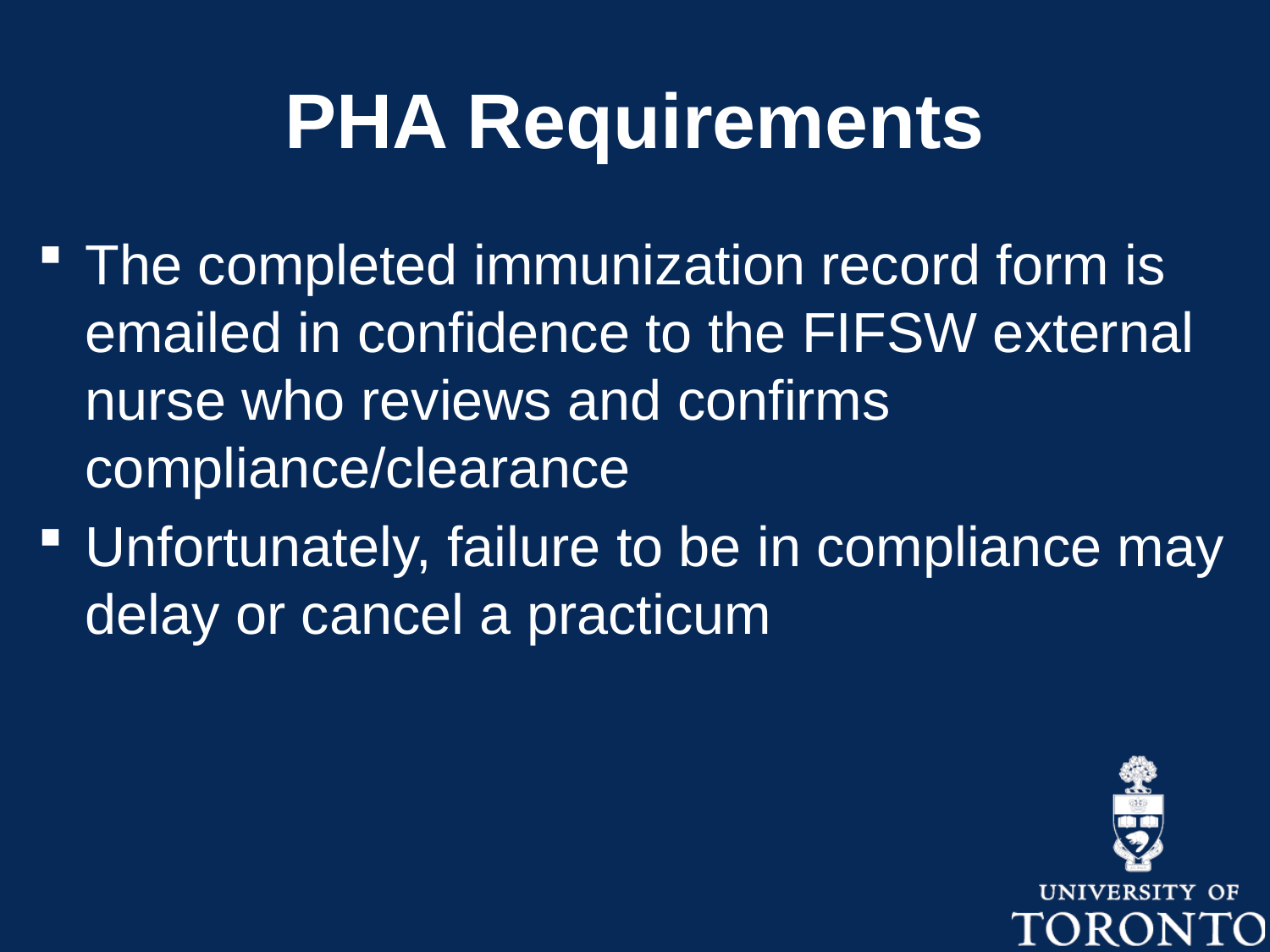

# PHA Requirements
The completed immunization record form is emailed in confidence to the FIFSW external nurse who reviews and confirms compliance/clearance
Unfortunately, failure to be in compliance may delay or cancel a practicum